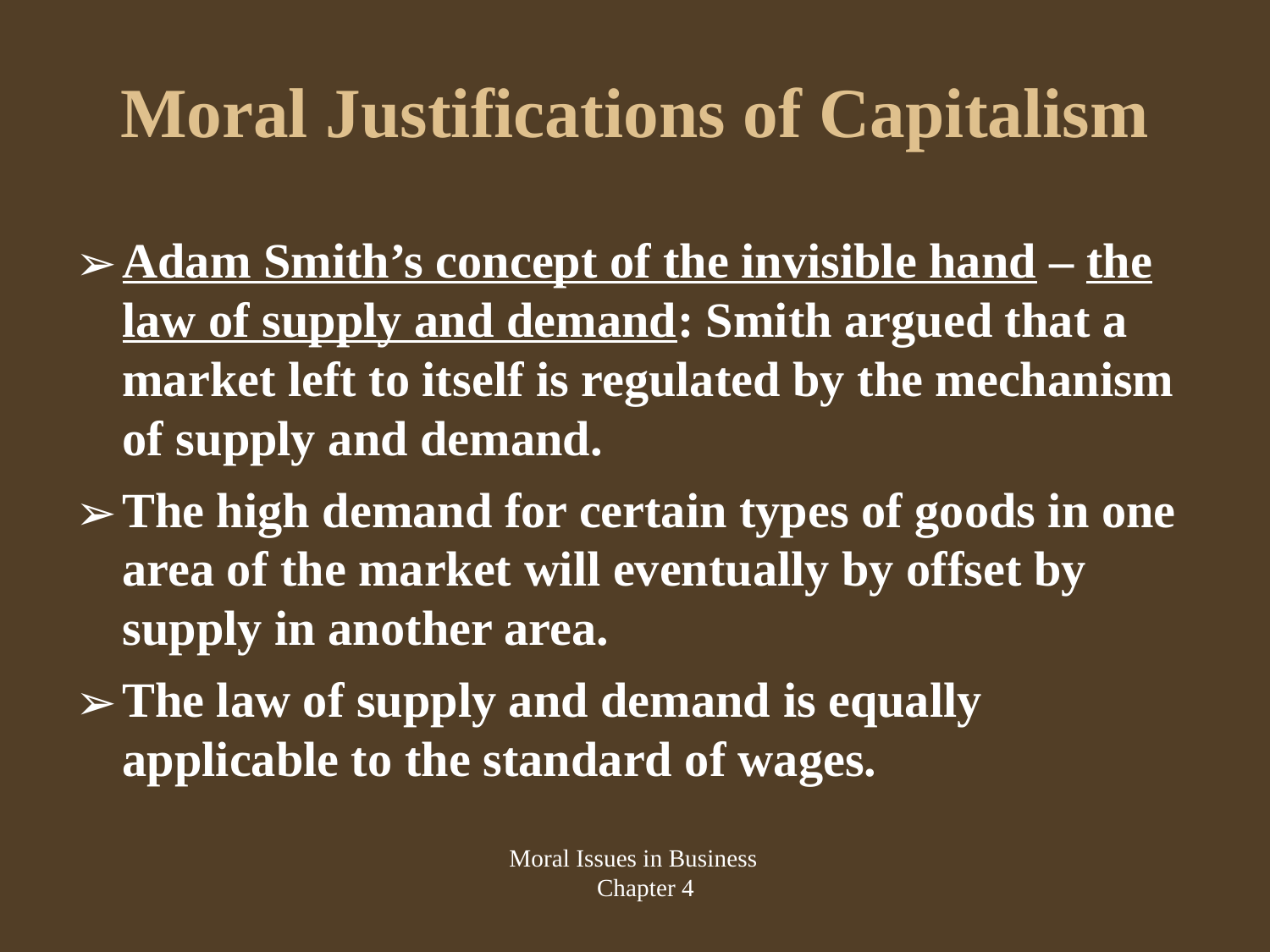

# Moral Justifications of Capitalism
Adam Smith’s concept of the invisible hand – the law of supply and demand: Smith argued that a market left to itself is regulated by the mechanism of supply and demand.
The high demand for certain types of goods in one area of the market will eventually by offset by supply in another area.
The law of supply and demand is equally applicable to the standard of wages.
Moral Issues in Business
Chapter 4